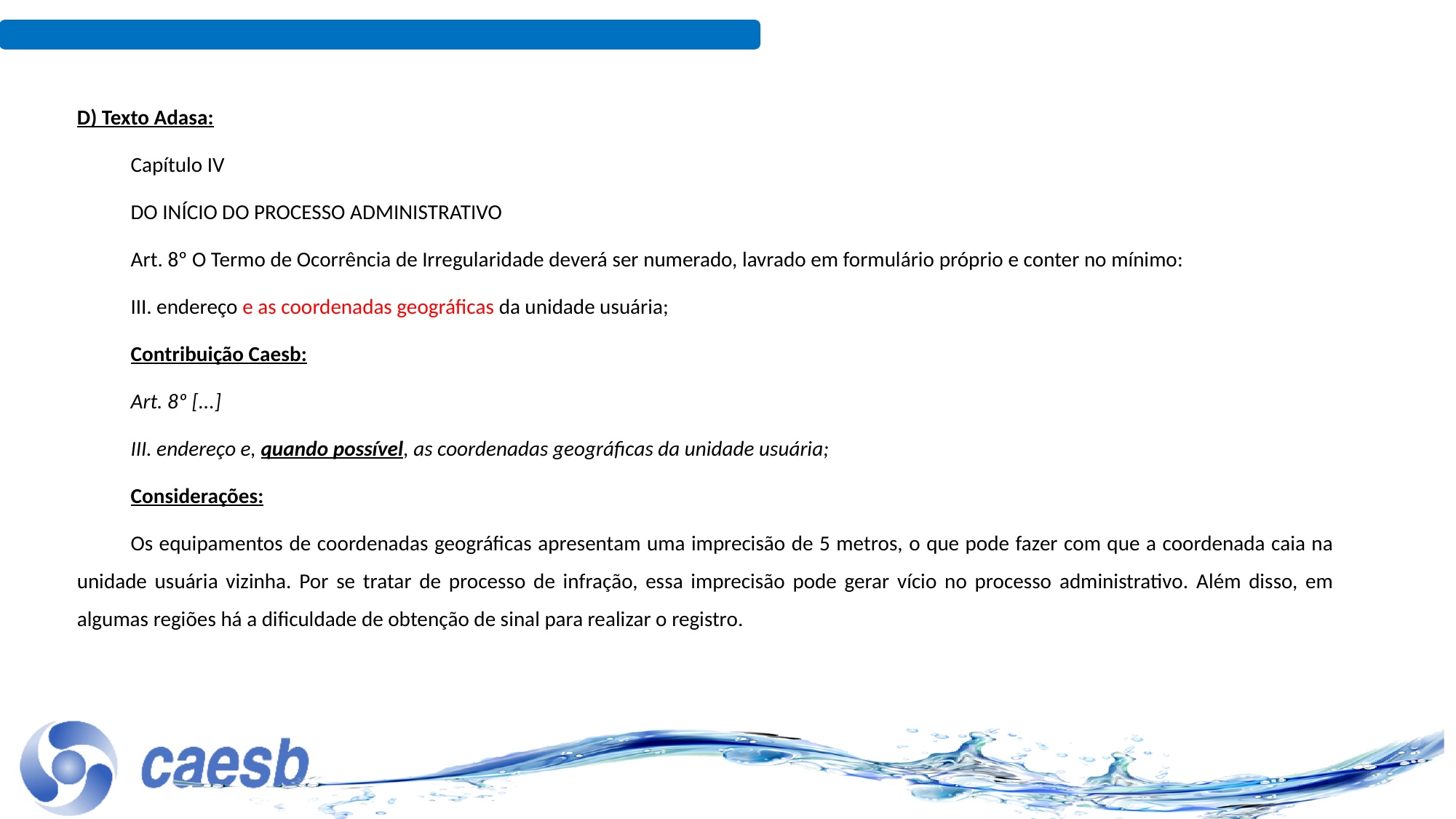

D) Texto Adasa:
Capítulo IV
DO INÍCIO DO PROCESSO ADMINISTRATIVO
Art. 8º O Termo de Ocorrência de Irregularidade deverá ser numerado, lavrado em formulário próprio e conter no mínimo:
III. endereço e as coordenadas geográficas da unidade usuária;
Contribuição Caesb:
Art. 8º [...]
III. endereço e, quando possível, as coordenadas geográficas da unidade usuária;
Considerações:
Os equipamentos de coordenadas geográficas apresentam uma imprecisão de 5 metros, o que pode fazer com que a coordenada caia na unidade usuária vizinha. Por se tratar de processo de infração, essa imprecisão pode gerar vício no processo administrativo. Além disso, em algumas regiões há a dificuldade de obtenção de sinal para realizar o registro.